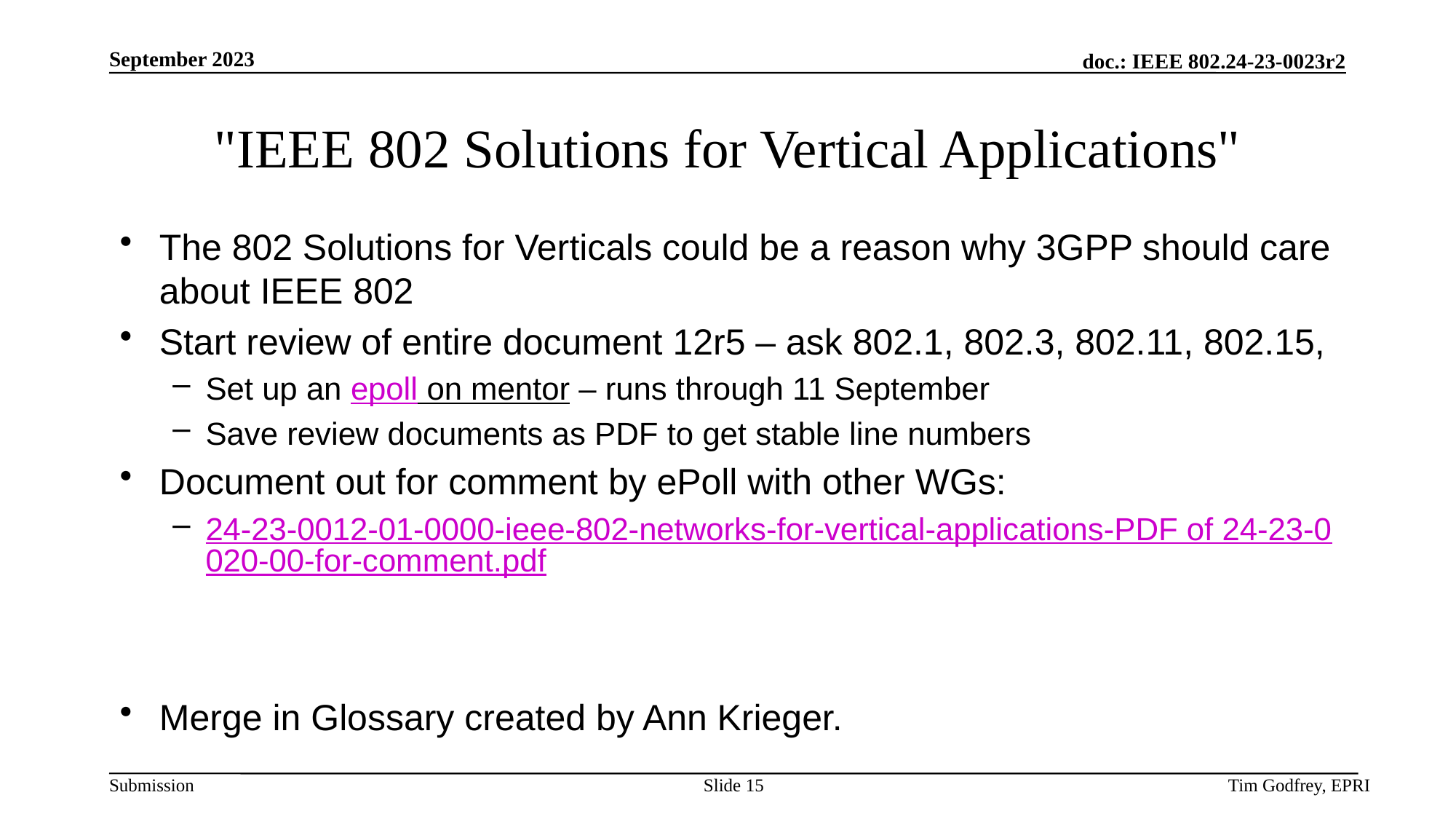

# "IEEE 802 Solutions for Vertical Applications"
The 802 Solutions for Verticals could be a reason why 3GPP should care about IEEE 802
Start review of entire document 12r5 – ask 802.1, 802.3, 802.11, 802.15,
Set up an epoll on mentor – runs through 11 September
Save review documents as PDF to get stable line numbers
Document out for comment by ePoll with other WGs:
24-23-0012-01-0000-ieee-802-networks-for-vertical-applications-PDF of 24-23-0020-00-for-comment.pdf

Merge in Glossary created by Ann Krieger.

Slide 15
Tim Godfrey, EPRI